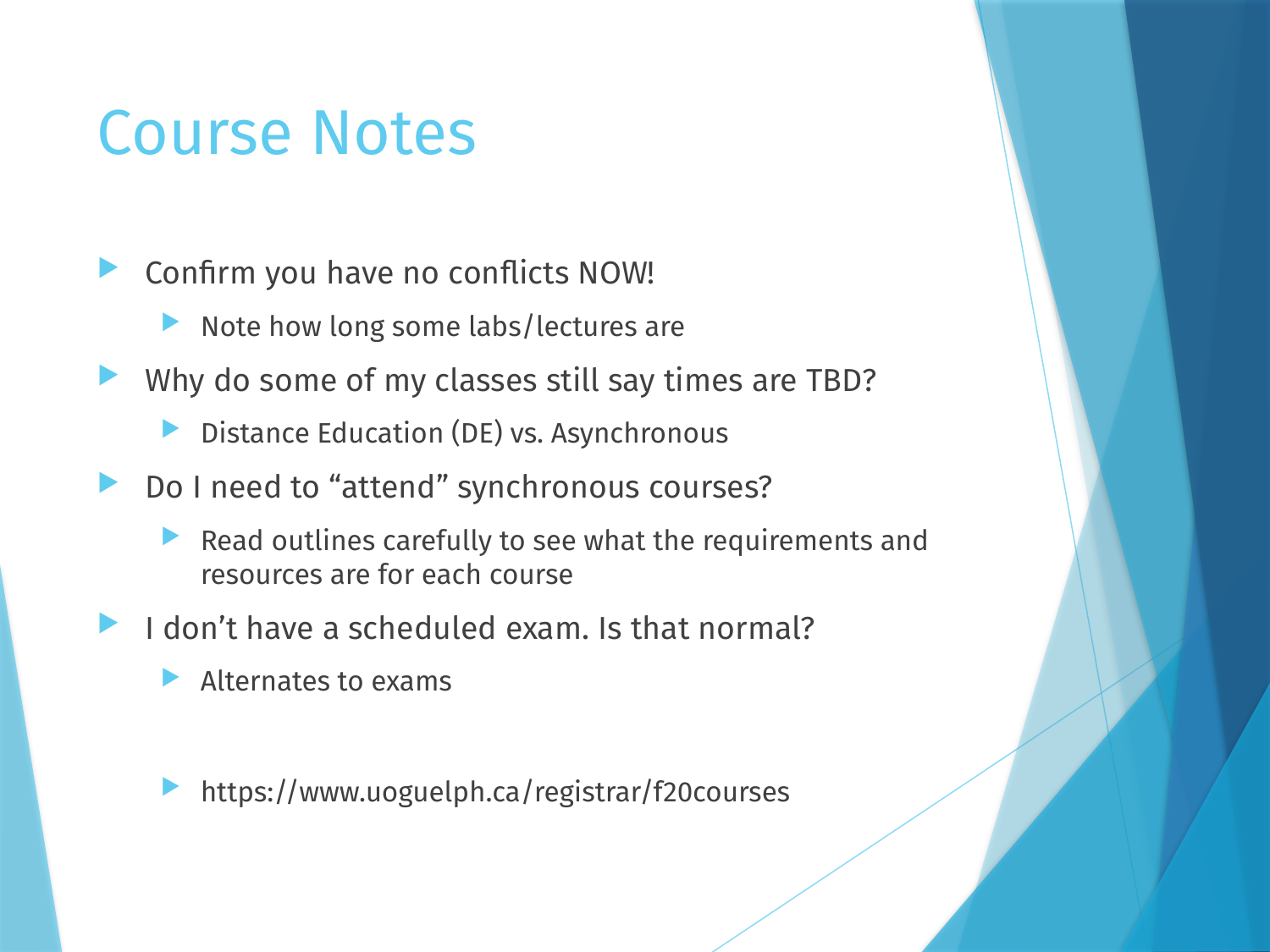

# Course Notes
Confirm you have no conflicts NOW!
Note how long some labs/lectures are
Why do some of my classes still say times are TBD?
Distance Education (DE) vs. Asynchronous
Do I need to “attend” synchronous courses?
Read outlines carefully to see what the requirements and resources are for each course
I don’t have a scheduled exam. Is that normal?
Alternates to exams

https://www.uoguelph.ca/registrar/f20courses